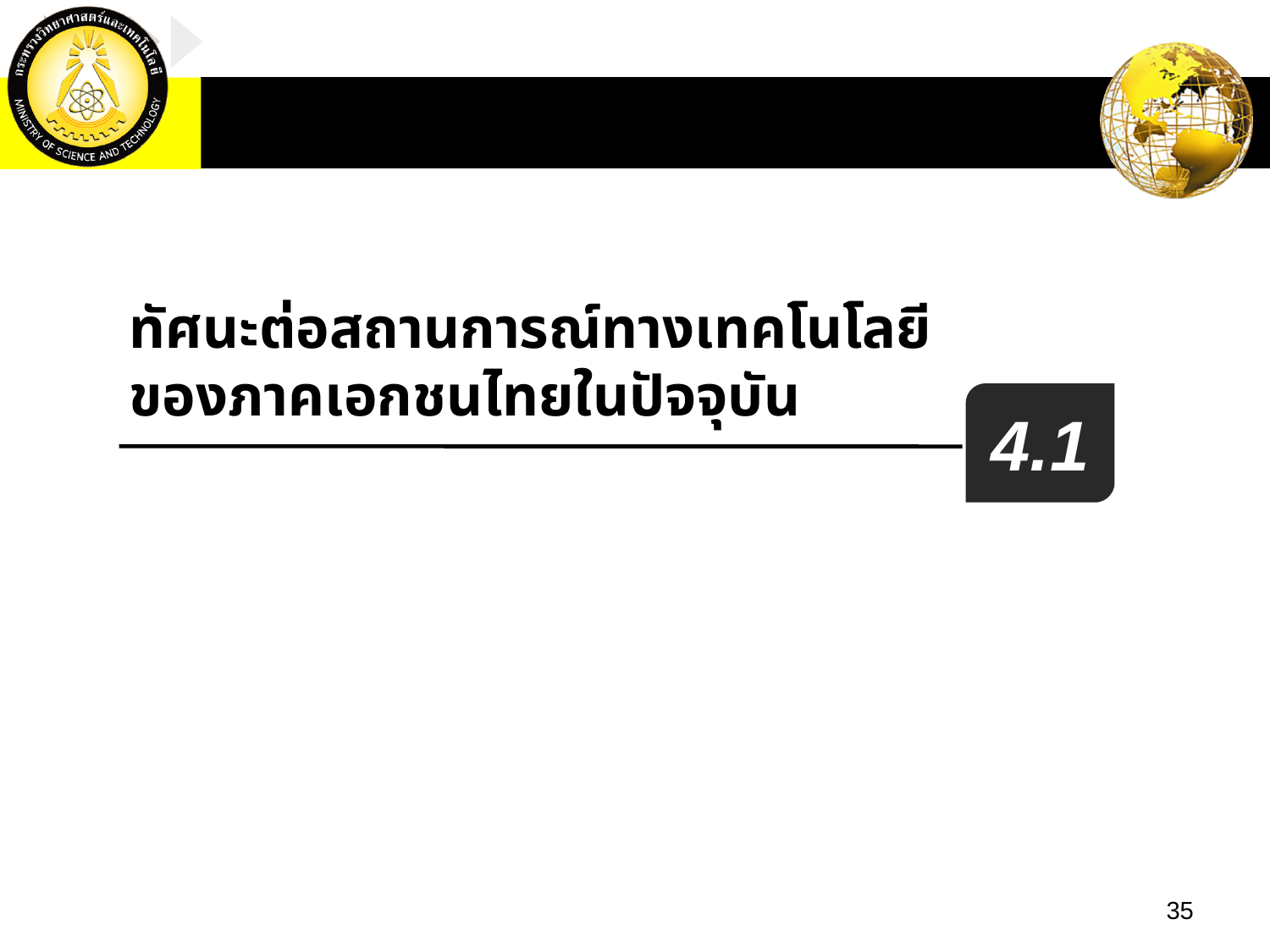

ทัศนะต่อสถานการณ์ทางเทคโนโลยีของภาคเอกชนไทยในปัจจุบัน
4.1
35